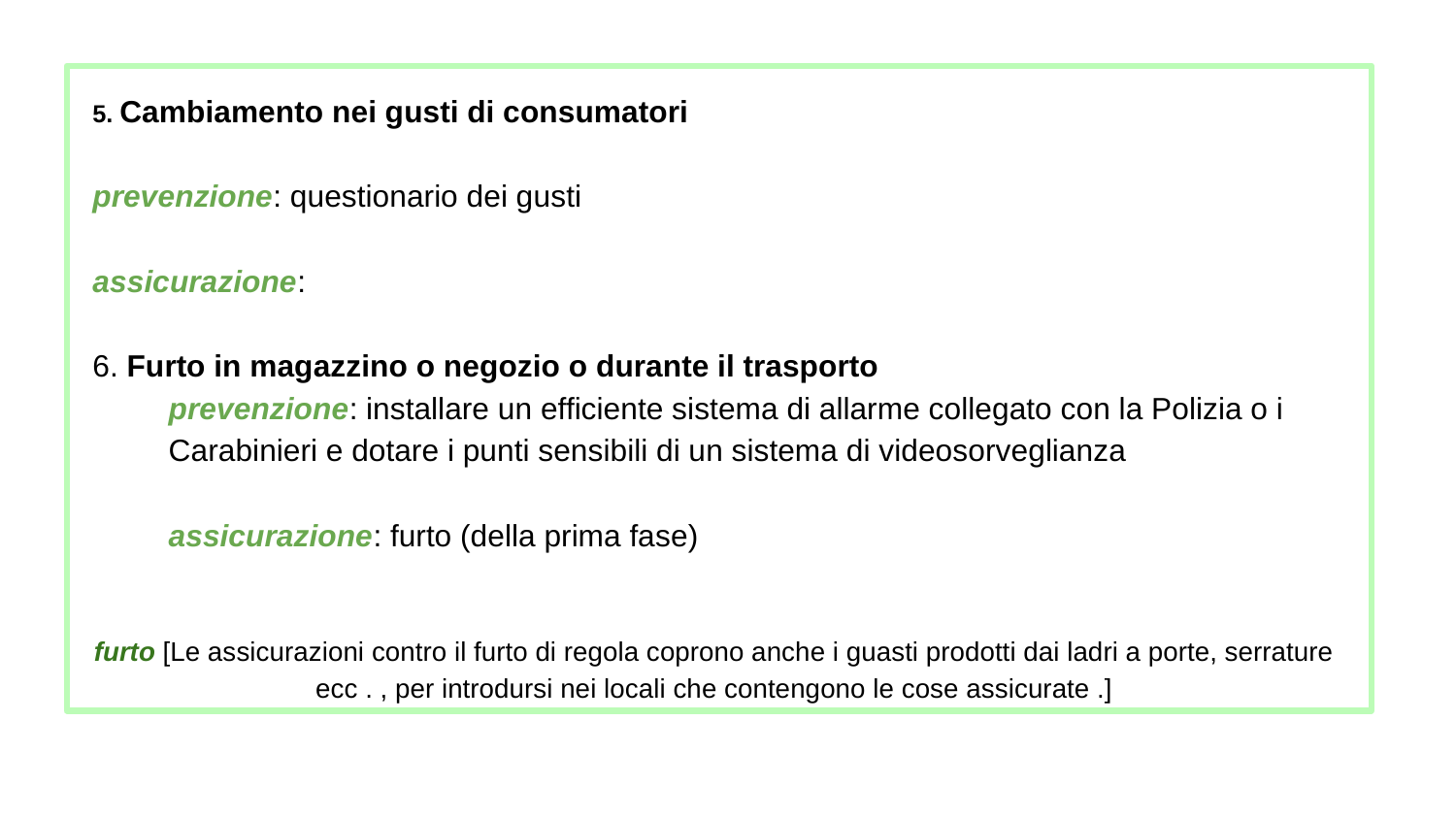

# 5. Cambiamento nei gusti di consumatori

prevenzione: questionario dei gusti

assicurazione:

6. Furto in magazzino o negozio o durante il trasporto
prevenzione: installare un efficiente sistema di allarme collegato con la Polizia o i Carabinieri e dotare i punti sensibili di un sistema di videosorveglianza

assicurazione: furto (della prima fase)

furto [Le assicurazioni contro il furto di regola coprono anche i guasti prodotti dai ladri a porte, serrature ecc . , per introdursi nei locali che contengono le cose assicurate .]